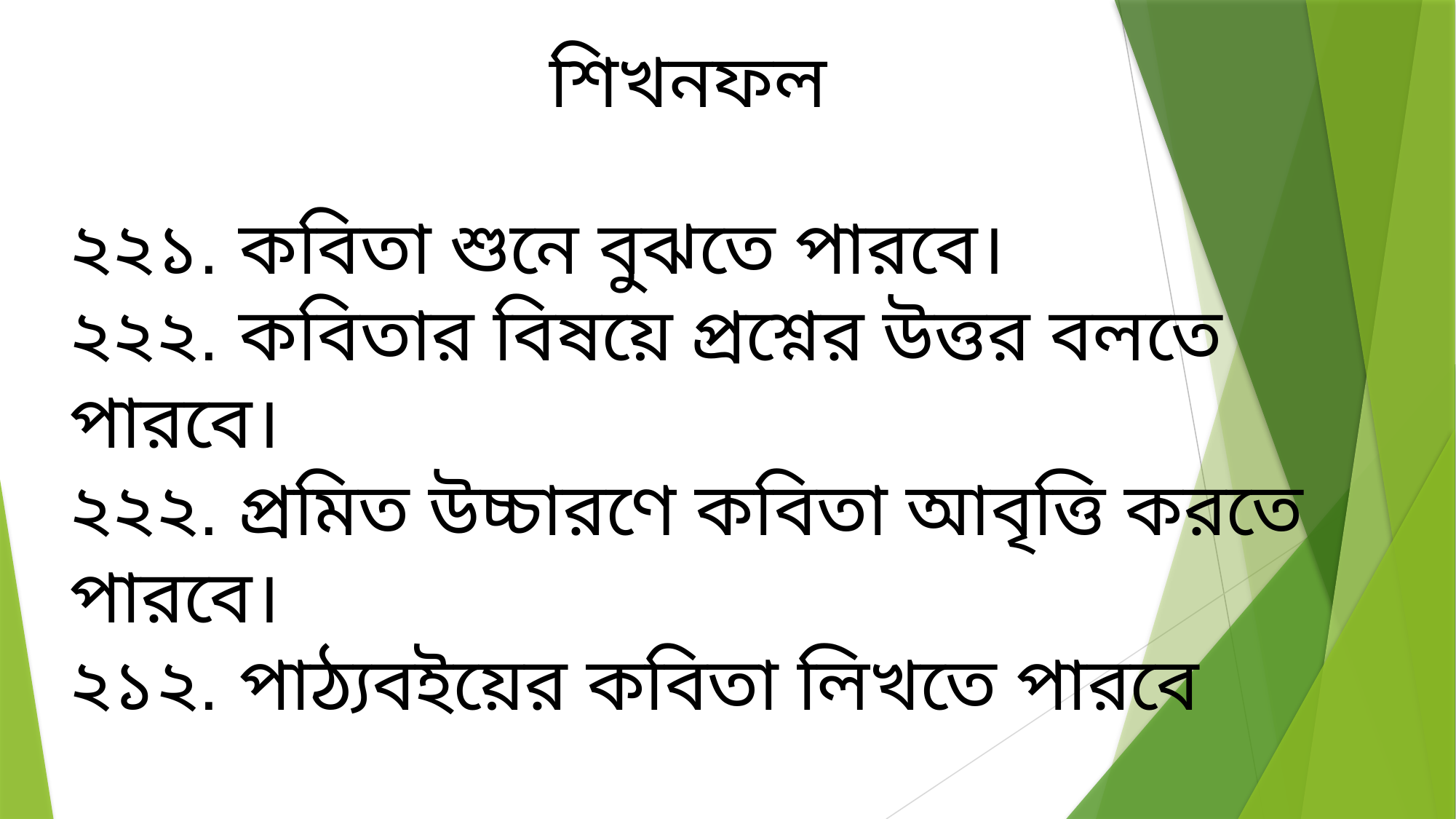

শিখনফল
২২১. কবিতা শুনে বুঝতে পারবে।
২২২. কবিতার বিষয়ে প্রশ্নের উত্তর বলতে পারবে।
২২২. প্রমিত উচ্চারণে কবিতা আবৃত্তি করতে পারবে।
২১২. পাঠ্যবইয়ের কবিতা লিখতে পারবে